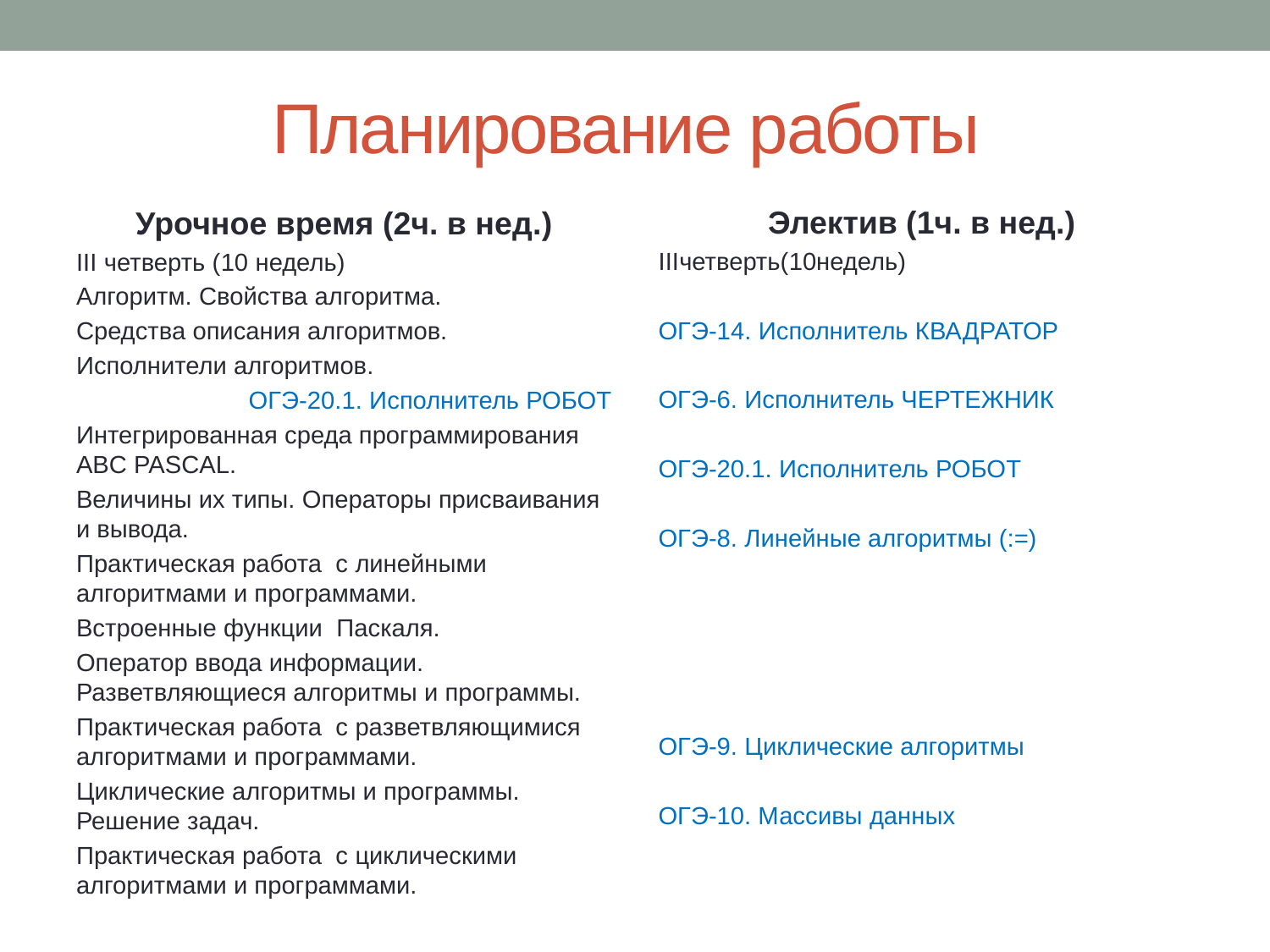

# Планирование работы
Электив (1ч. в нед.)
IIIчетверть(10недель)

ОГЭ-14. Исполнитель КВАДРАТОР

ОГЭ-6. Исполнитель ЧЕРТЕЖНИК

ОГЭ-20.1. Исполнитель РОБОТ

ОГЭ-8. Линейные алгоритмы (:=)

ОГЭ-9. Циклические алгоритмы

ОГЭ-10. Массивы данных

Урочное время (2ч. в нед.)
III четверть (10 недель)
Алгоритм. Свойства алгоритма.
Средства описания алгоритмов.
Исполнители алгоритмов.
ОГЭ-20.1. Исполнитель РОБОТ
Интегрированная среда программирования ABC PASCAL.
Величины их типы. Операторы присваивания и вывода.
Практическая работа  с линейными алгоритмами и программами.
Встроенные функции  Паскаля.
Оператор ввода информации.  Разветвляющиеся алгоритмы и программы.
Практическая работа  с разветвляющимися алгоритмами и программами.
Циклические алгоритмы и программы. Решение задач.
Практическая работа  с циклическими алгоритмами и программами.